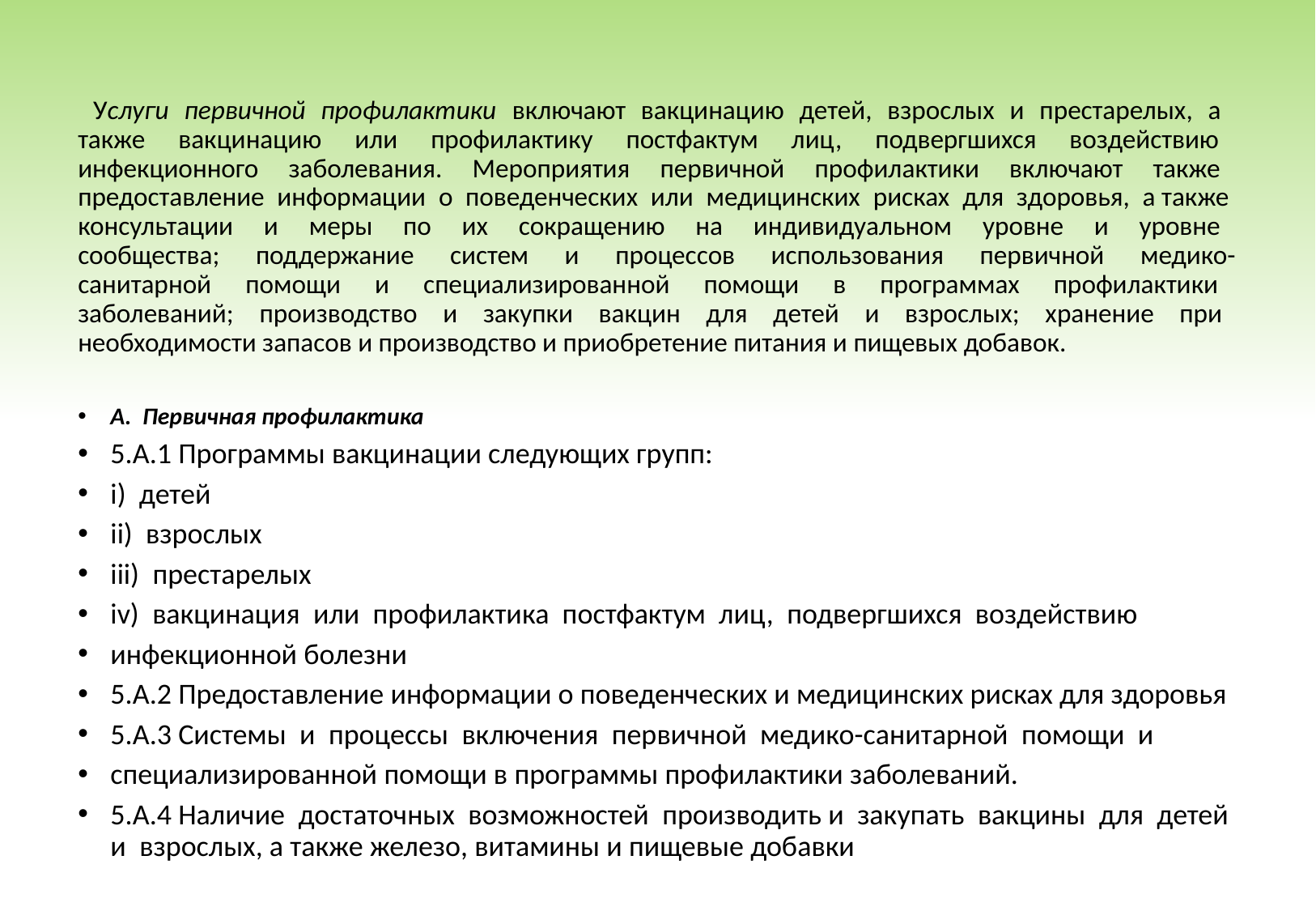

# Услуги первичной профилактики включают вакцинацию детей, взрослых и престарелых, а также  вакцинацию  или  профилактику  постфактум  лиц,  подвергшихся  воздействию инфекционного  заболевания.  Мероприятия  первичной  профилактики  включают  также предоставление  информации  о  поведенческих  или  медицинских  рисках  для  здоровья,  а также  консультации  и  меры  по  их  сокращению  на  индивидуальном  уровне  и  уровне сообщества;  поддержание  систем  и  процессов  использования  первичной  медико- санитарной  помощи  и  специализированной  помощи  в  программах  профилактики заболеваний;  производство  и  закупки  вакцин  для  детей  и  взрослых;  хранение  при необходимости запасов и производство и приобретение питания и пищевых добавок.
A.  Первичная профилактика
5.A.1 Программы вакцинации следующих групп:
i)  детей
ii)  взрослых
iii)  престарелых
iv)  вакцинация  или  профилактика  постфактум  лиц,  подвергшихся  воздействию
инфекционной болезни
5.A.2 Предоставление информации о поведенческих и медицинских рисках для здоровья
5.A.3 Системы  и  процессы  включения  первичной  медико-санитарной  помощи  и
специализированной помощи в программы профилактики заболеваний.
5.A.4 Наличие  достаточных  возможностей  производить и  закупать  вакцины  для  детей  и  взрослых, а также железо, витамины и пищевые добавки